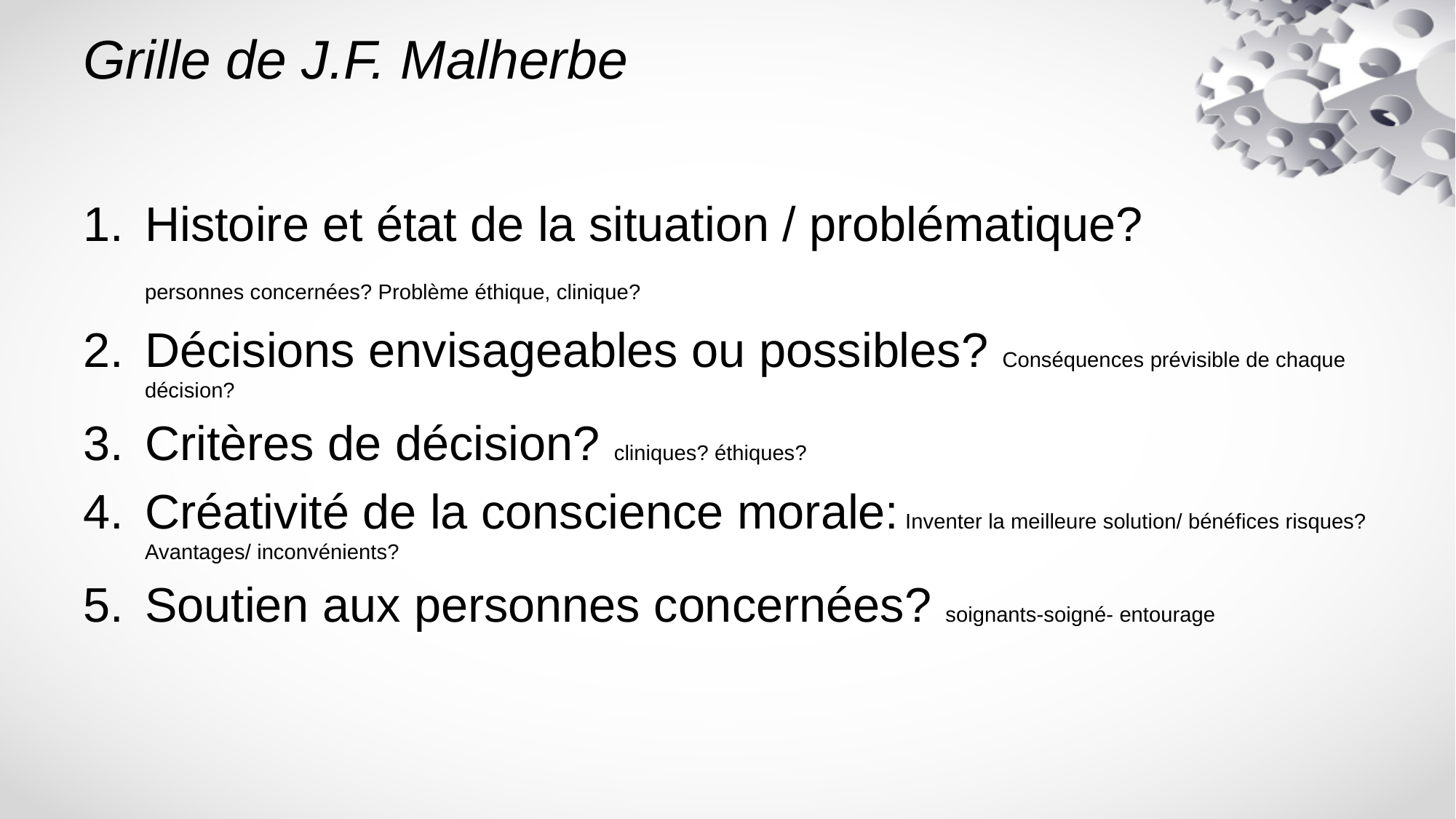

# Grille de J.F. Malherbe
Histoire et état de la situation / problématique?           personnes concernées? Problème éthique, clinique?
Décisions envisageables ou possibles? Conséquences prévisible de chaque décision?
Critères de décision? cliniques? éthiques?
Créativité de la conscience morale: Inventer la meilleure solution/ bénéfices risques? Avantages/ inconvénients?
Soutien aux personnes concernées? soignants-soigné- entourage